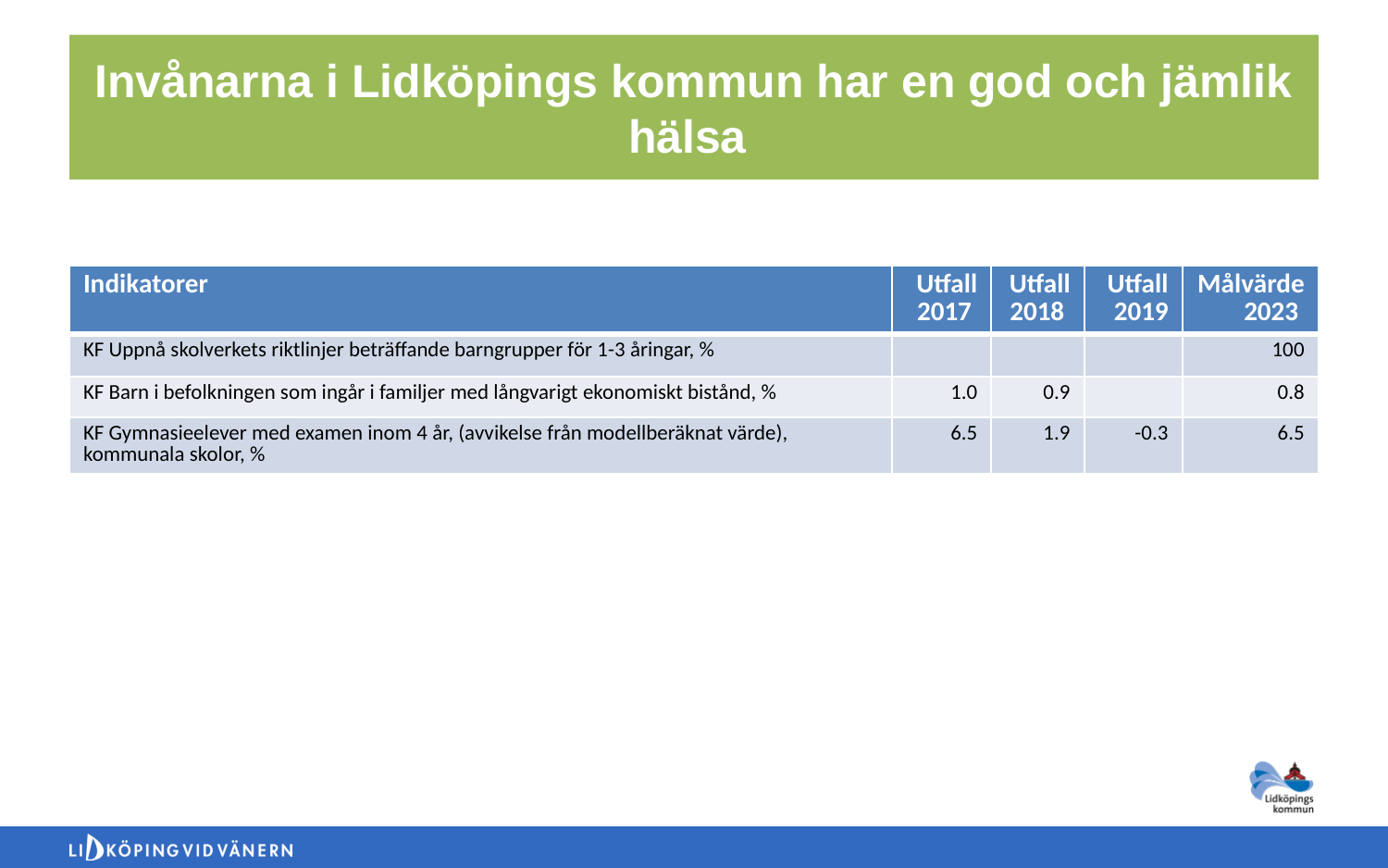

# Invånarna i Lidköpings kommun har en god och jämlik hälsa
| Indikatorer | Utfall 2017 | Utfall 2018 | Utfall 2019 | Målvärde 2023 |
| --- | --- | --- | --- | --- |
| KF Uppnå skolverkets riktlinjer beträffande barngrupper för 1-3 åringar, % |  |  |  | 100 |
| KF Barn i befolkningen som ingår i familjer med långvarigt ekonomiskt bistånd, % | 1.0 | 0.9 |  | 0.8 |
| KF Gymnasieelever med examen inom 4 år, (avvikelse från modellberäknat värde), kommunala skolor, % | 6.5 | 1.9 | -0.3 | 6.5 |